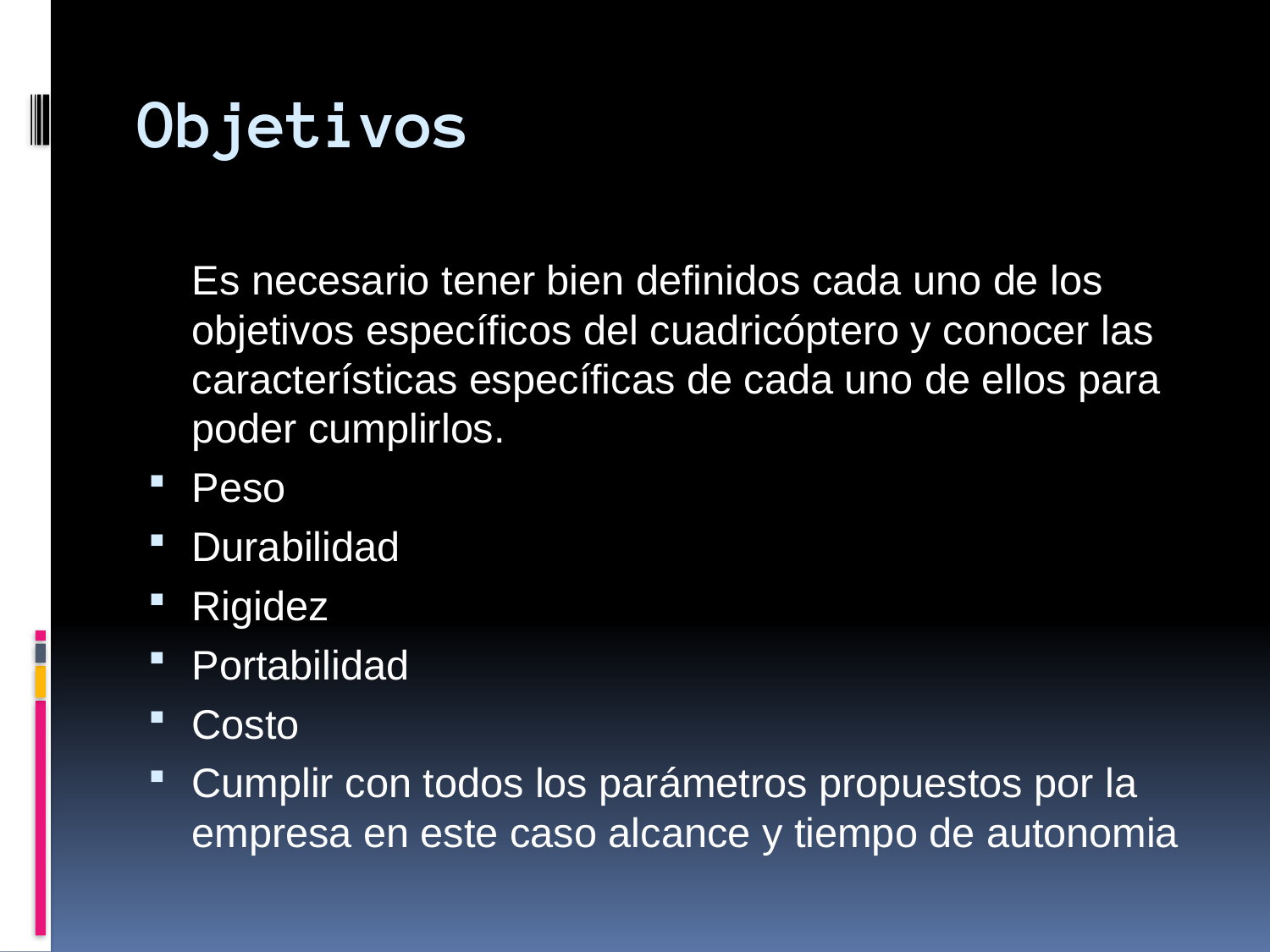

# Objetivos
	Es necesario tener bien definidos cada uno de los objetivos específicos del cuadricóptero y conocer las características específicas de cada uno de ellos para poder cumplirlos.
Peso
Durabilidad
Rigidez
Portabilidad
Costo
Cumplir con todos los parámetros propuestos por la empresa en este caso alcance y tiempo de autonomia